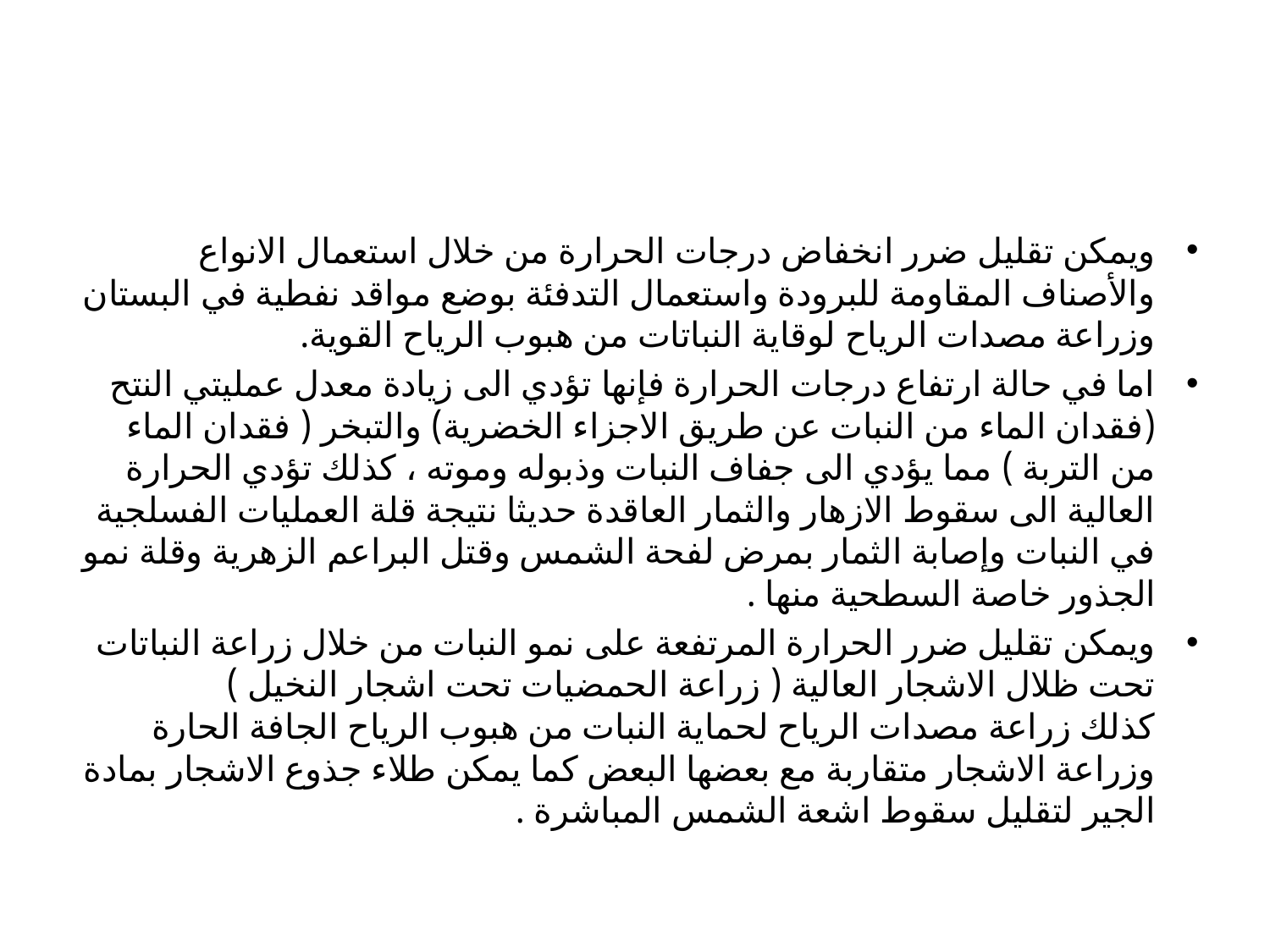

#
ويمكن تقليل ضرر انخفاض درجات الحرارة من خلال استعمال الانواع والأصناف المقاومة للبرودة واستعمال التدفئة بوضع مواقد نفطية في البستان وزراعة مصدات الرياح لوقاية النباتات من هبوب الرياح القوية.
اما في حالة ارتفاع درجات الحرارة فإنها تؤدي الى زيادة معدل عمليتي النتح (فقدان الماء من النبات عن طريق الاجزاء الخضرية) والتبخر ( فقدان الماء من التربة ) مما يؤدي الى جفاف النبات وذبوله وموته ، كذلك تؤدي الحرارة العالية الى سقوط الازهار والثمار العاقدة حديثا نتيجة قلة العمليات الفسلجية في النبات وإصابة الثمار بمرض لفحة الشمس وقتل البراعم الزهرية وقلة نمو الجذور خاصة السطحية منها .
ويمكن تقليل ضرر الحرارة المرتفعة على نمو النبات من خلال زراعة النباتات تحت ظلال الاشجار العالية ( زراعة الحمضيات تحت اشجار النخيل ) كذلك زراعة مصدات الرياح لحماية النبات من هبوب الرياح الجافة الحارة وزراعة الاشجار متقاربة مع بعضها البعض كما يمكن طلاء جذوع الاشجار بمادة الجير لتقليل سقوط اشعة الشمس المباشرة .